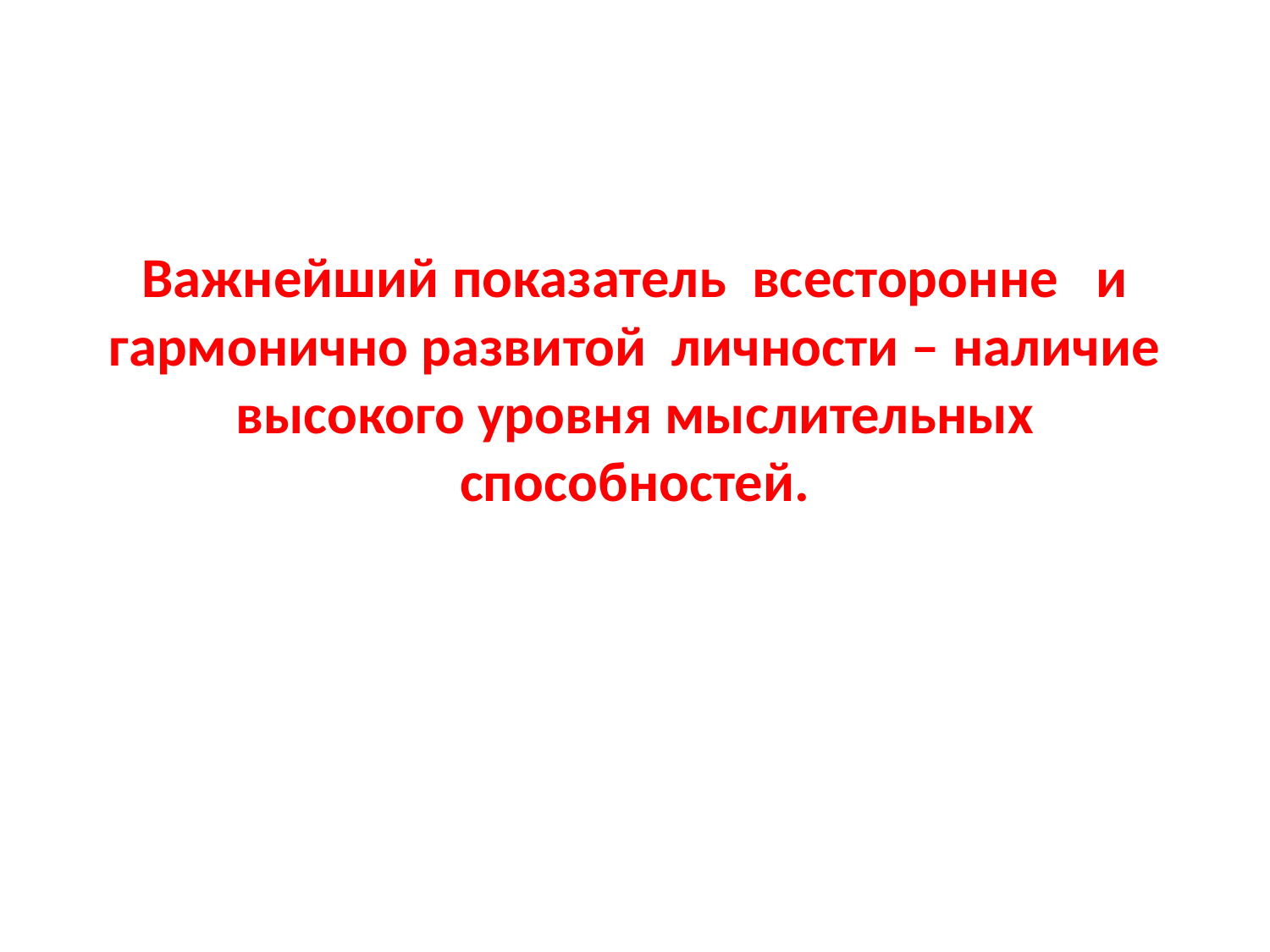

# Важнейший показатель  всесторонне   и гармонично развитой  личности – наличие высокого уровня мыслительных способностей.